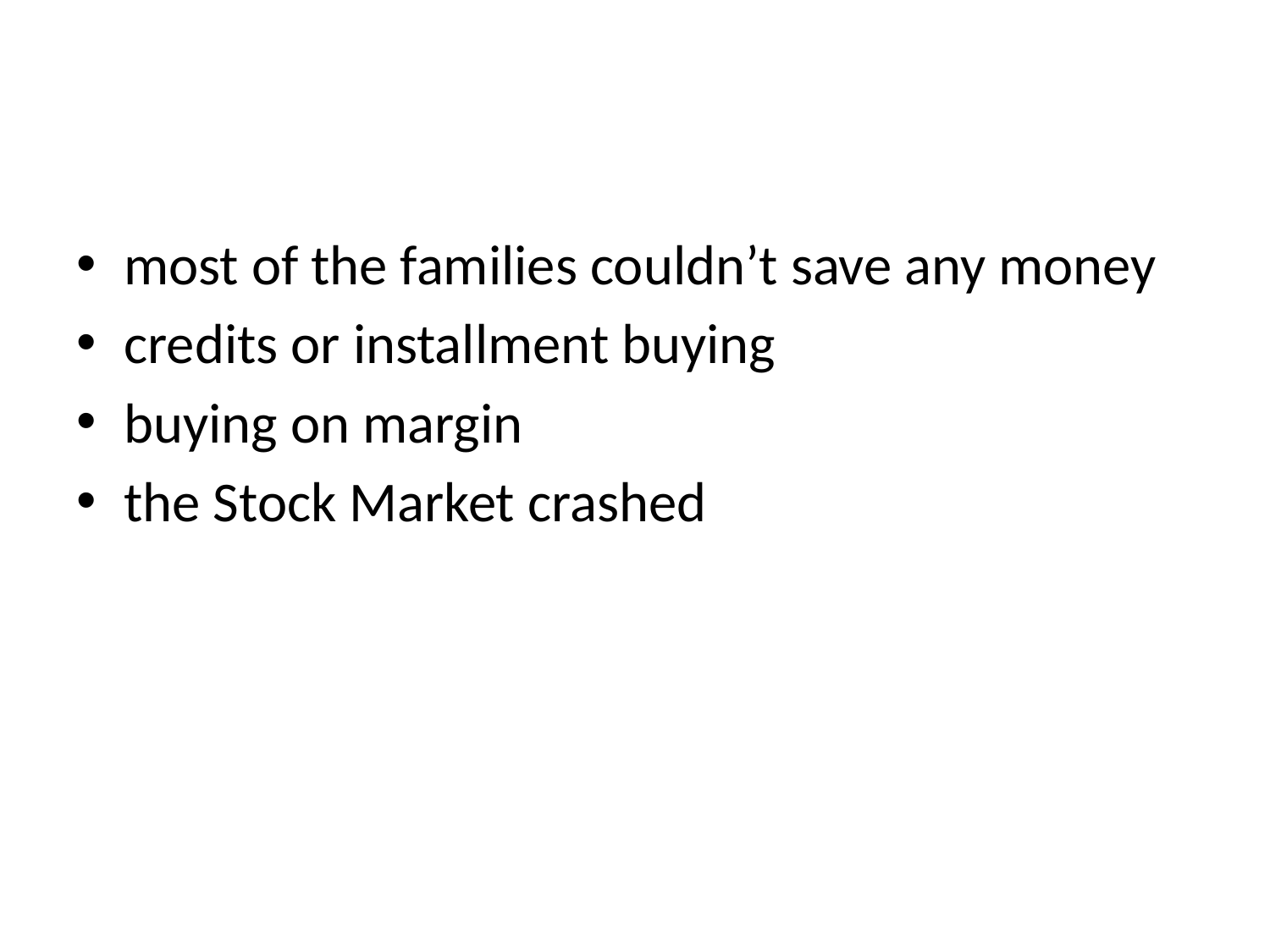

#
most of the families couldn’t save any money
credits or installment buying
buying on margin
the Stock Market crashed